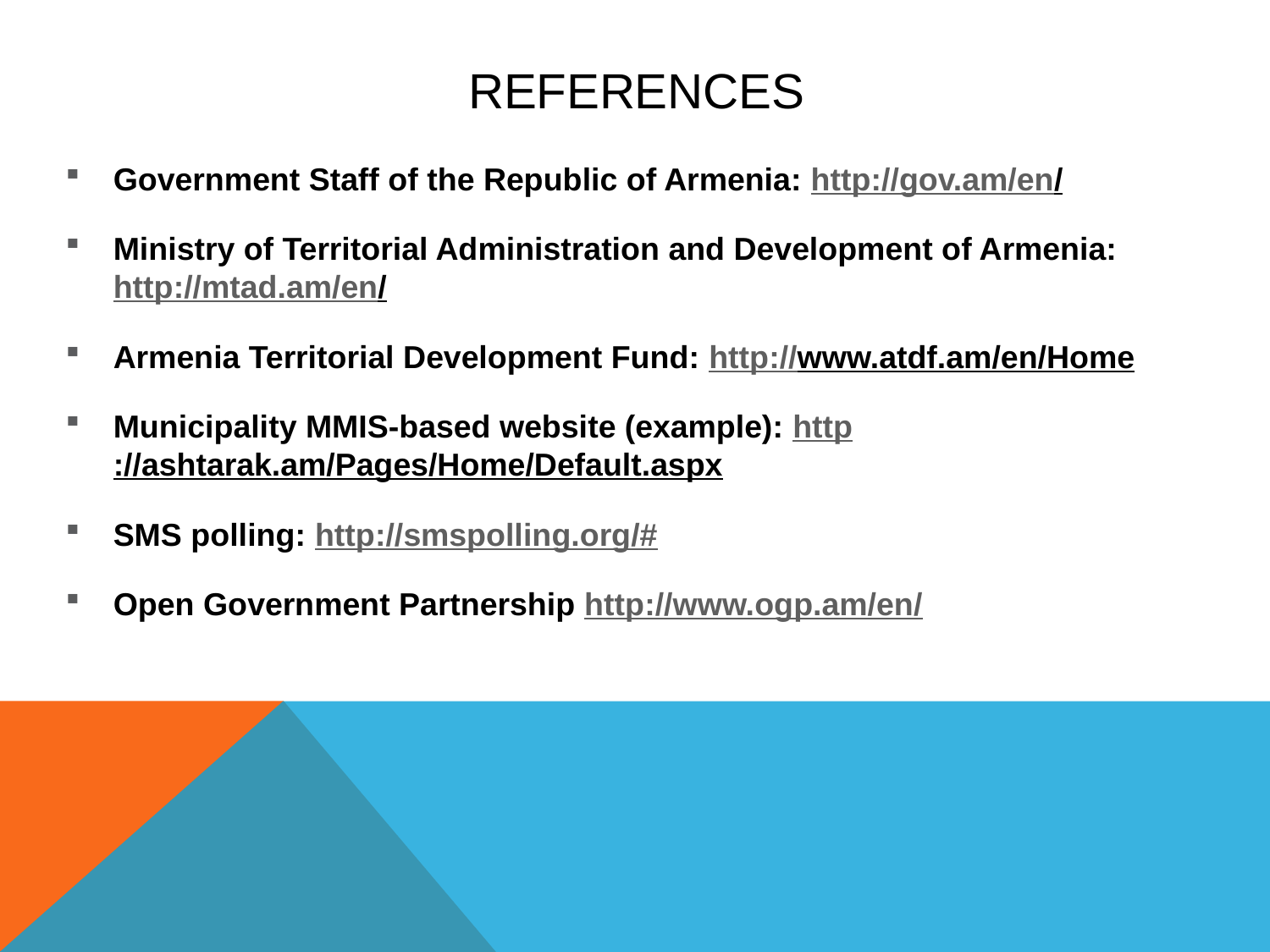

# references
Government Staff of the Republic of Armenia: http://gov.am/en/
Ministry of Territorial Administration and Development of Armenia: http://mtad.am/en/
Armenia Territorial Development Fund: http://www.atdf.am/en/Home
Municipality MMIS-based website (example): http://ashtarak.am/Pages/Home/Default.aspx
SMS polling: http://smspolling.org/#
Open Government Partnership http://www.ogp.am/en/